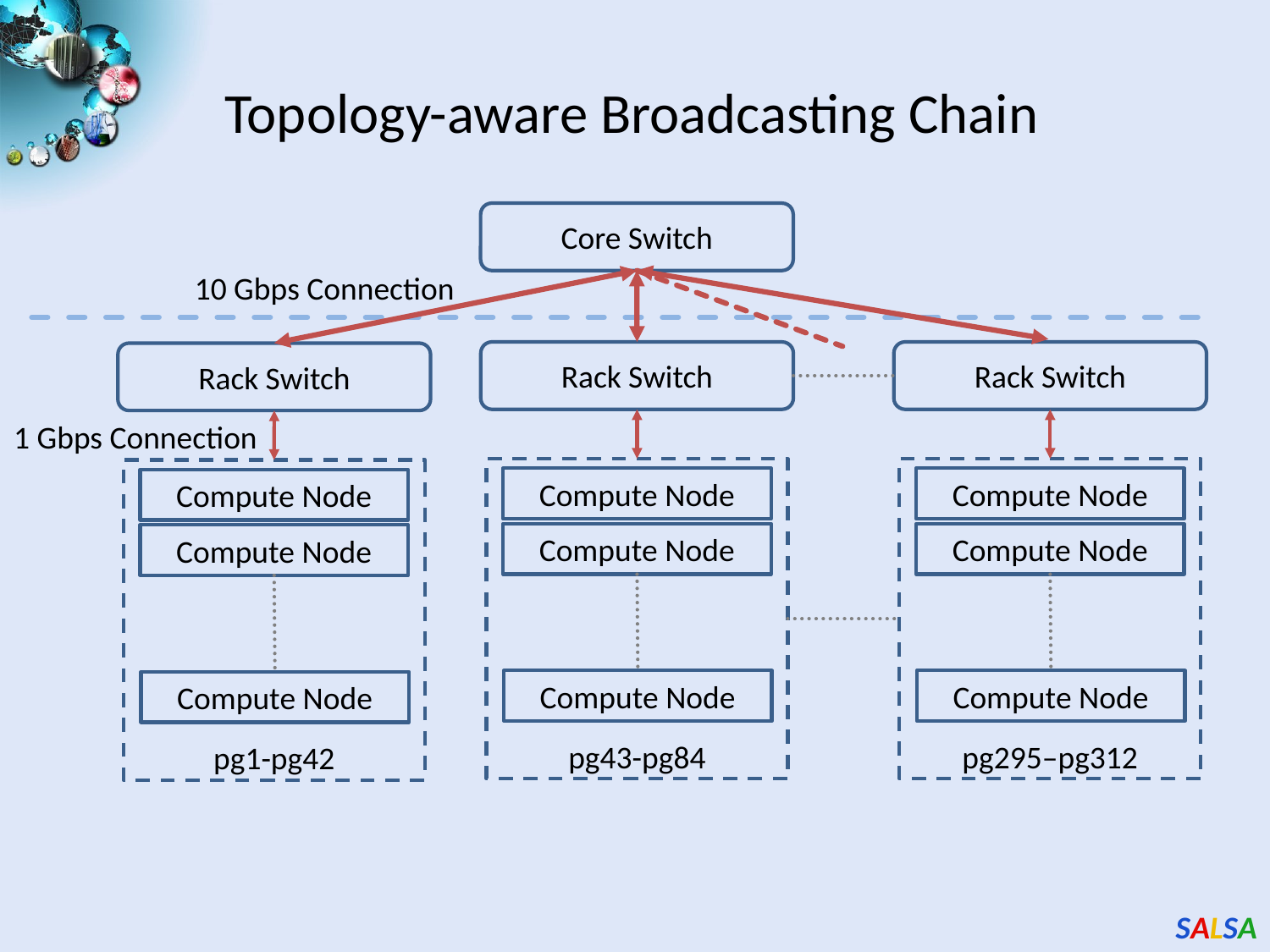

Topology-aware Broadcasting Chain
Core Switch
10 Gbps Connection
Rack Switch
Rack Switch
Rack Switch
1 Gbps Connection

Compute Node
Compute Node
Compute Node
Compute Node
Compute Node
Compute Node
Compute Node
Compute Node
Compute Node
pg43-pg84
pg295–pg312
pg1-pg42